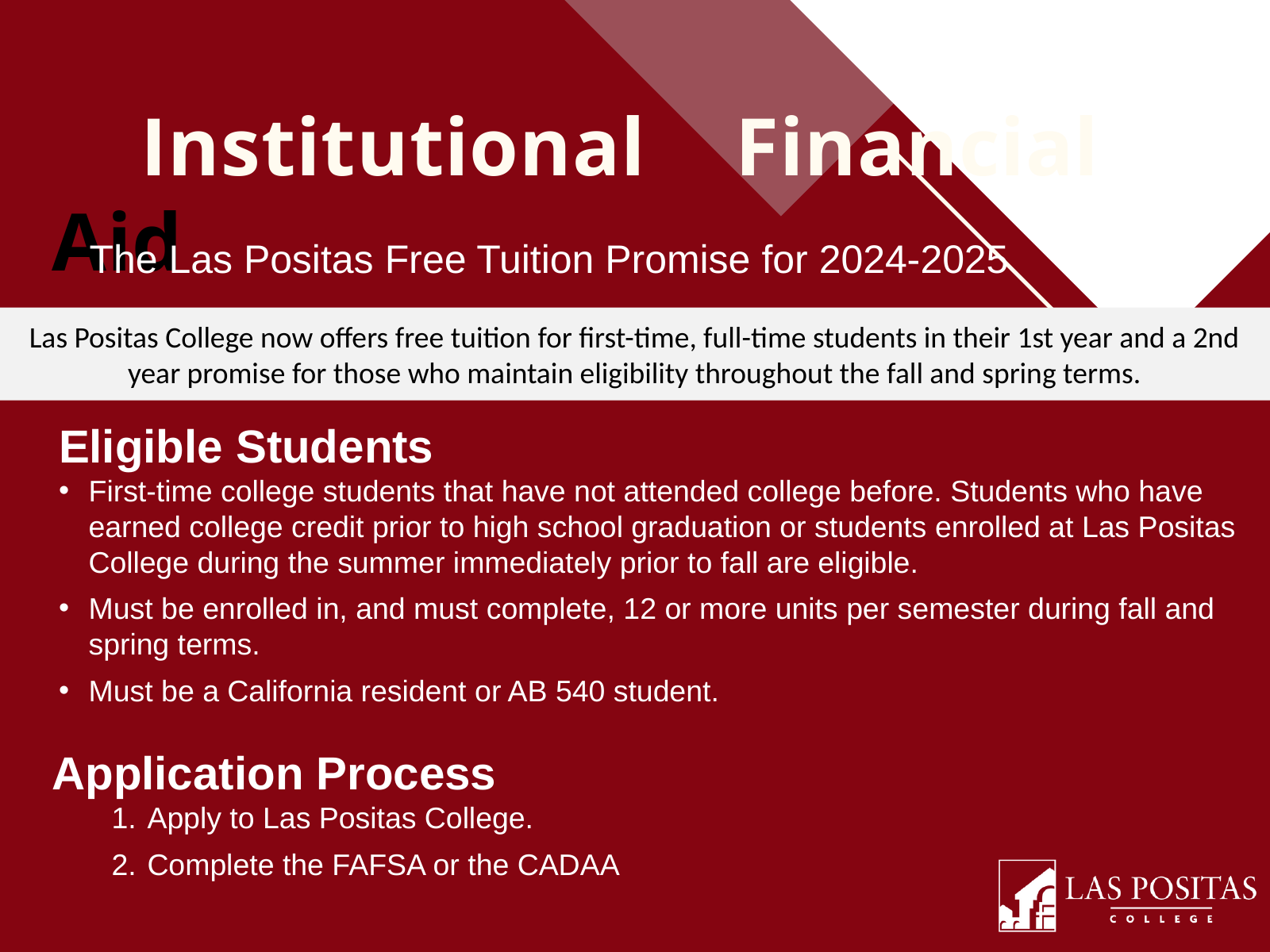

Institutional Financial Aid

The Las Positas Free Tuition Promise for 2024-2025

Las Positas College now offers free tuition for first-time, full-time students in their 1st year and a 2nd year promise for those who maintain eligibility throughout the fall and spring terms.
Eligible Students
First-time college students that have not attended college before. Students who have earned college credit prior to high school graduation or students enrolled at Las Positas College during the summer immediately prior to fall are eligible.
Must be enrolled in, and must complete, 12 or more units per semester during fall and spring terms.
Must be a California resident or AB 540 student.

Application Process
Apply to Las Positas College.
Complete the FAFSA or the CADAA